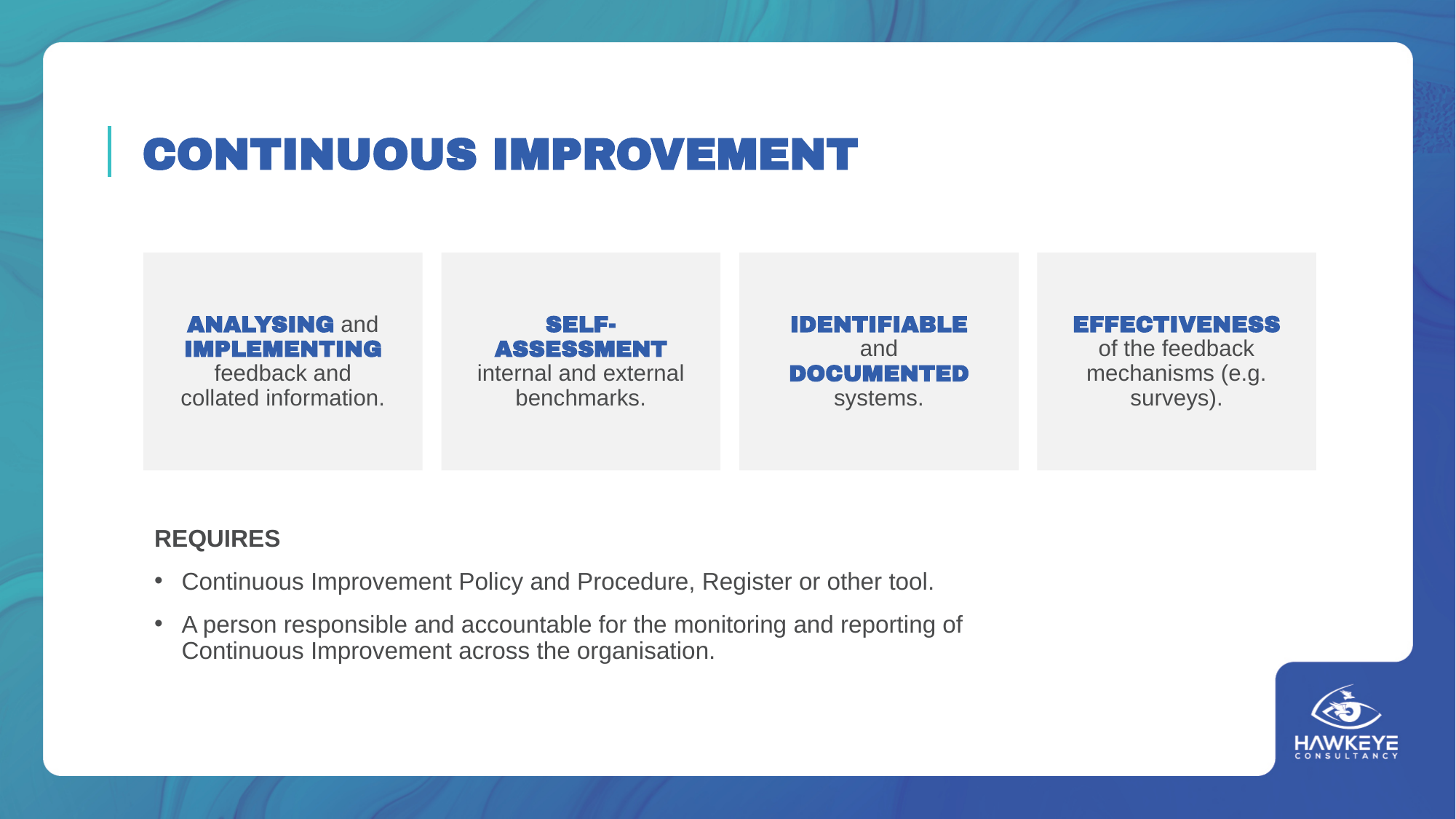

# CONTINUOUS IMPROVEMENT
ANALYSING and IMPLEMENTING feedback and collated information.
SELF-ASSESSMENT internal and external benchmarks.
IDENTIFIABLE and DOCUMENTED systems.
EFFECTIVENESS of the feedback mechanisms (e.g. surveys).
REQUIRES
Continuous Improvement Policy and Procedure, Register or other tool.
A person responsible and accountable for the monitoring and reporting of Continuous Improvement across the organisation.